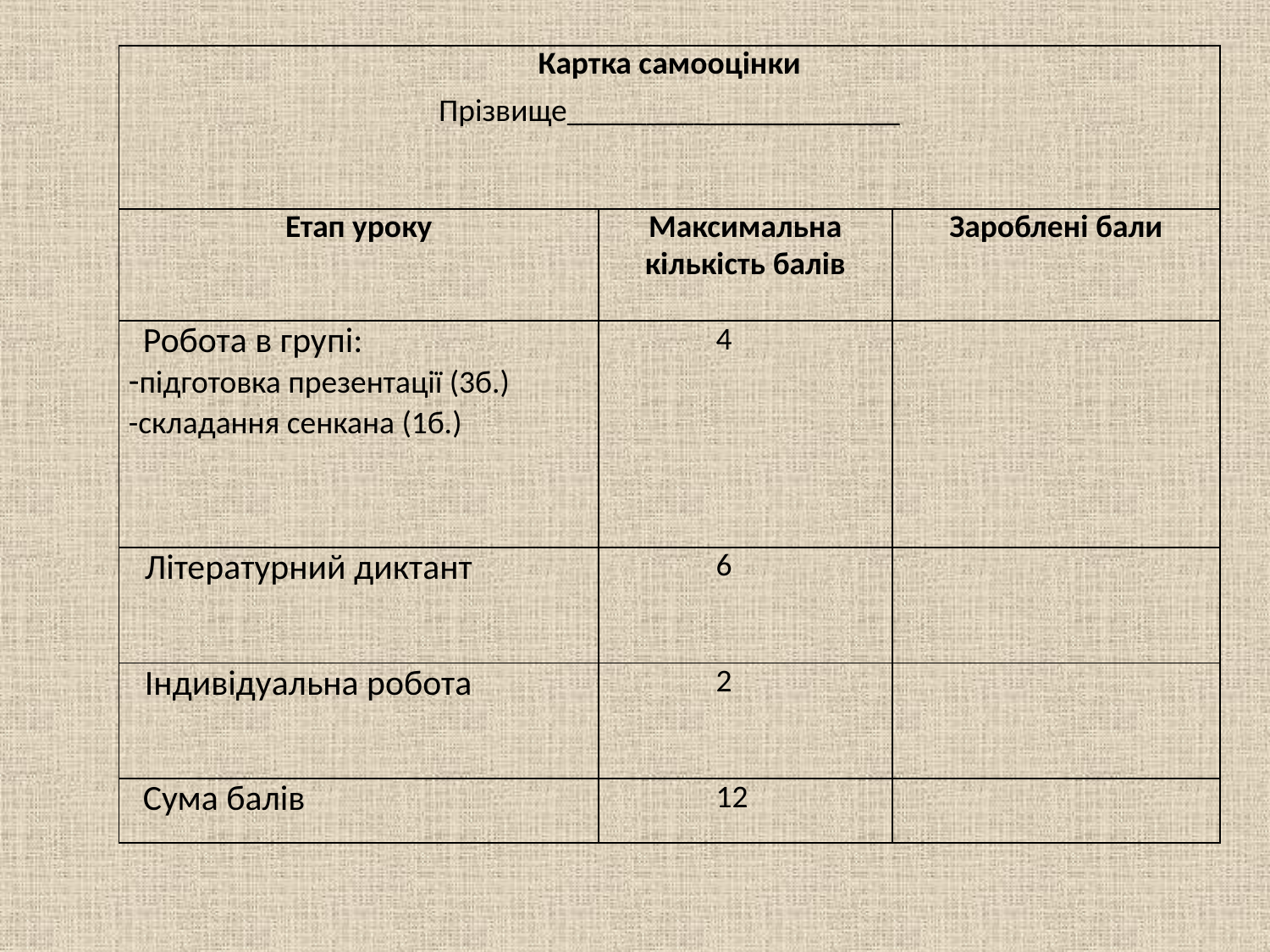

| Картка самооцінки Прізвище\_\_\_\_\_\_\_\_\_\_\_\_\_\_\_\_\_\_\_\_\_ |  |  |
| --- | --- | --- |
| Етап уроку | Максимальна кількість балів | Зароблені бали |
| Робота в групі: -підготовка презентації (3б.) -складання сенкана (1б.) | 4 |  |
| Літературний диктант | 6 |  |
| Індивідуальна робота | 2 |  |
| Сума балів | 12 |  |